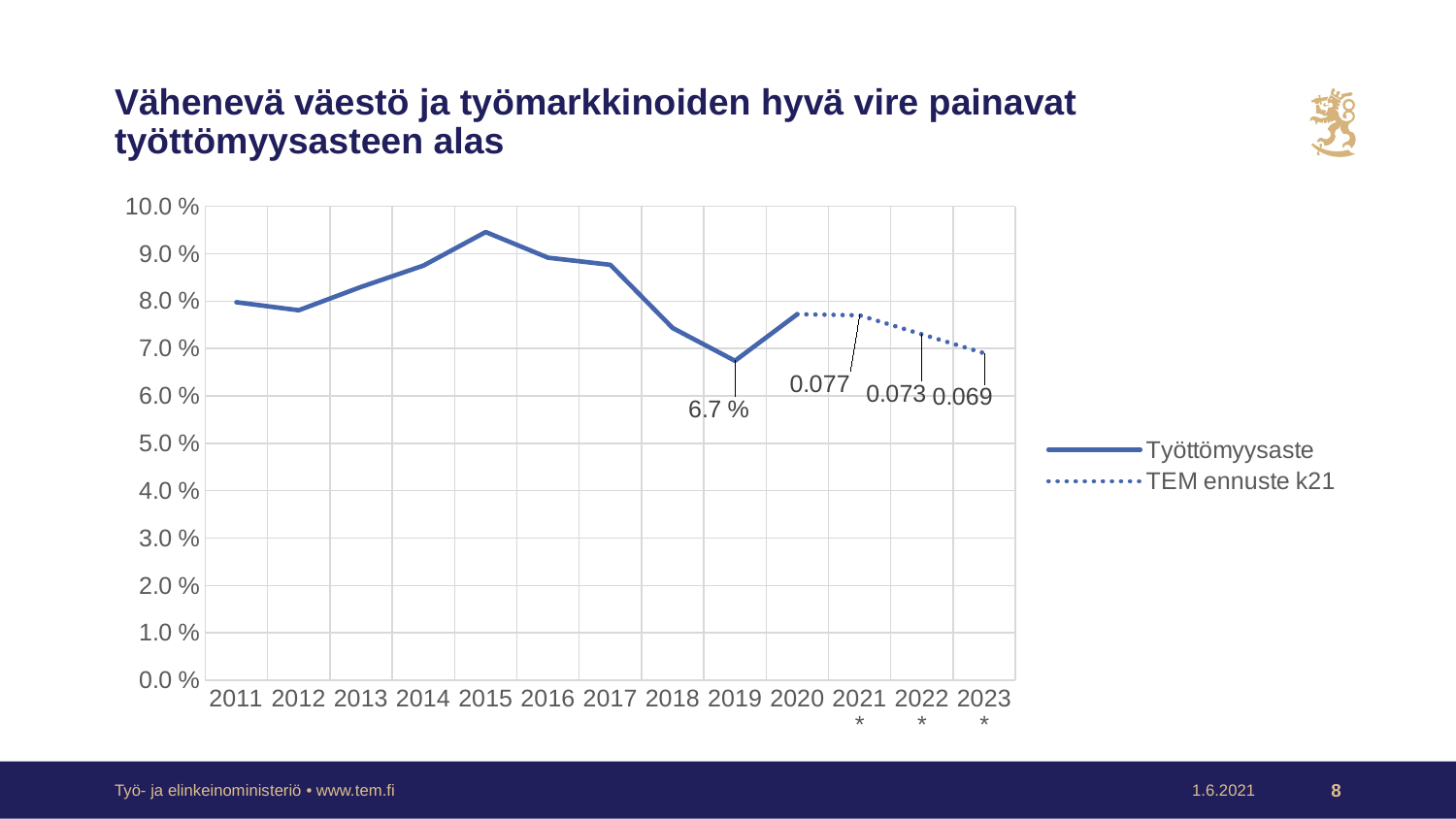

# Vähenevä väestö ja työmarkkinoiden hyvä vire painavat työttömyysasteen alas

### Chart

| Category | Työttömyysaste | TEM ennuste k21 |
|---|---|---|
| 2011 | 0.07976923076923076 | None |
| 2012 | 0.07808333333333334 | None |
| 2013 | 0.08299999999999999 | None |
| 2014 | 0.08749999999999998 | None |
| 2015 | 0.09458333333333334 | None |
| 2016 | 0.08916666666666666 | None |
| 2017 | 0.08766666666666666 | None |
| 2018 | 0.07433333333333335 | None |
| 2019 | 0.06741666666666667 | None |
| 2020 | 0.07725 | 0.07725 |
| 2021* | None | 0.077 |
| 2022* | None | 0.073 |
| 2023* | None | 0.069 |
Työ- ja elinkeinoministeriö • www.tem.fi
1.6.2021
8